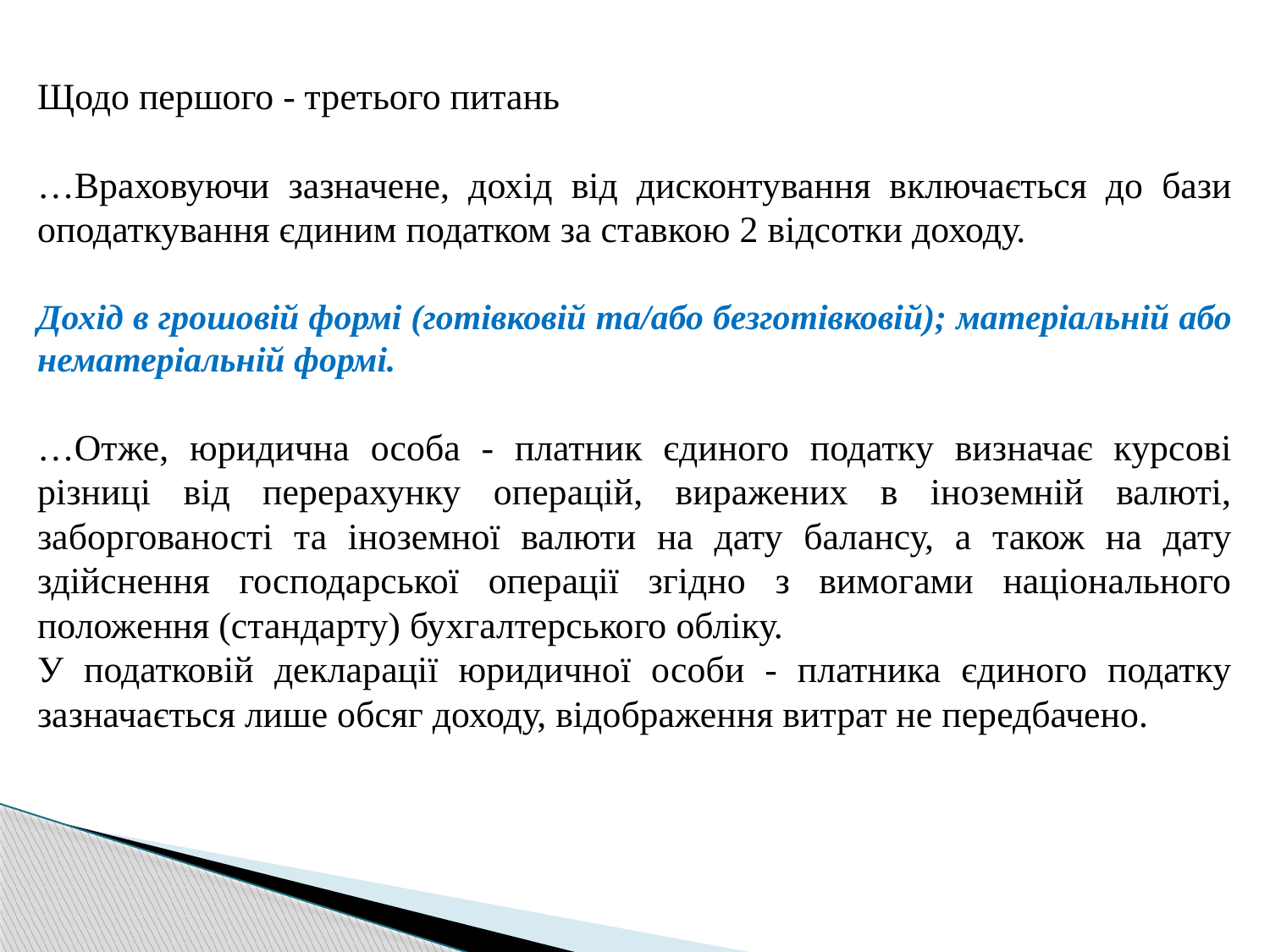

Щодо першого - третього питань

…Враховуючи зазначене, дохід від дисконтування включається до бази оподаткування єдиним податком за ставкою 2 відсотки доходу.

Дохід в грошовій формі (готівковій та/або безготівковій); матеріальній або нематеріальній формі.

…Отже, юридична особа - платник єдиного податку визначає курсові різниці від перерахунку операцій, виражених в іноземній валюті, заборгованості та іноземної валюти на дату балансу, а також на дату здійснення господарської операції згідно з вимогами національного положення (стандарту) бухгалтерського обліку.
У податковій декларації юридичної особи - платника єдиного податку зазначається лише обсяг доходу, відображення витрат не передбачено.